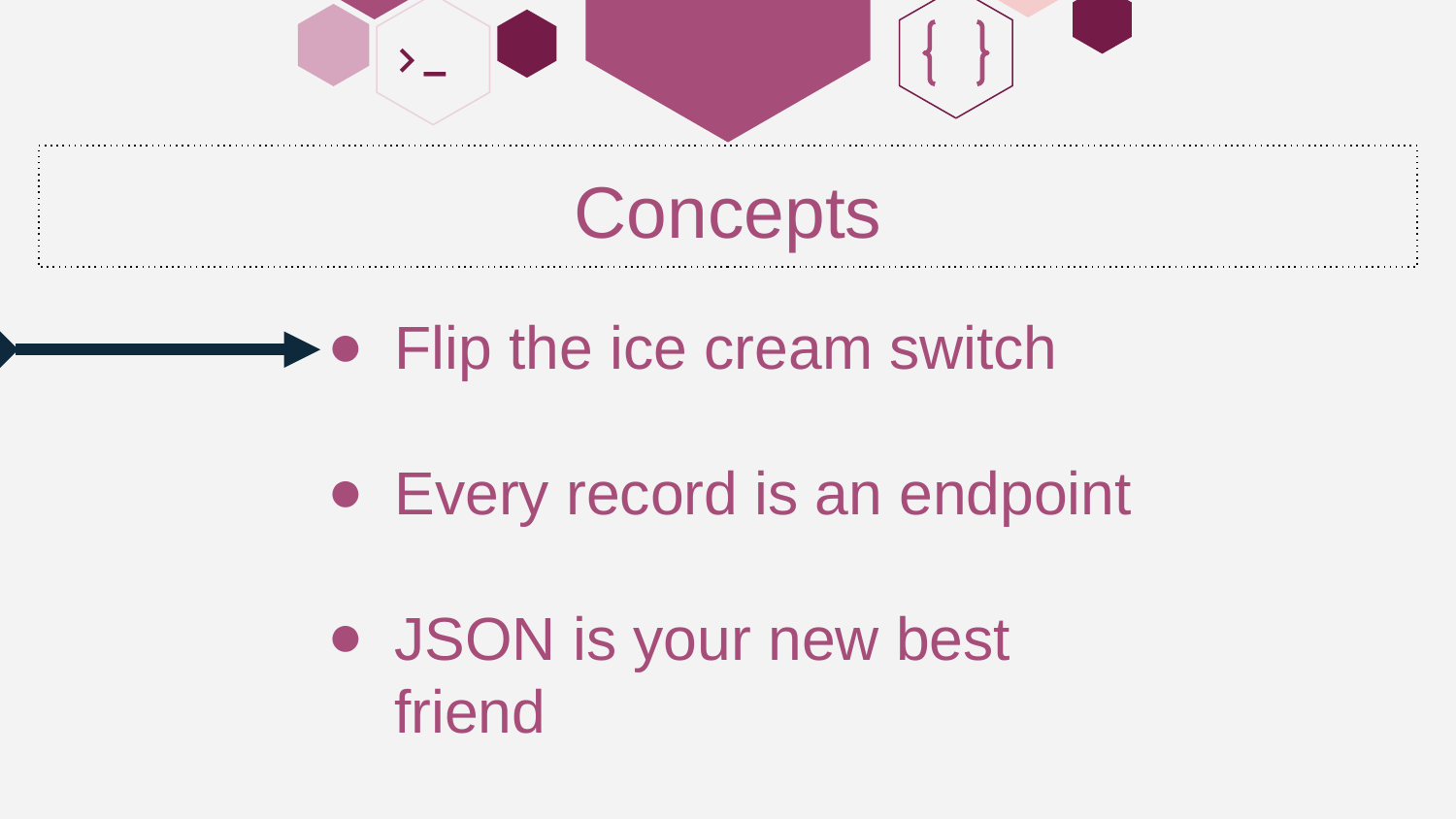

# Concepts
Flip the ice cream switch

Every record is an endpoint

JSON is your new best friend